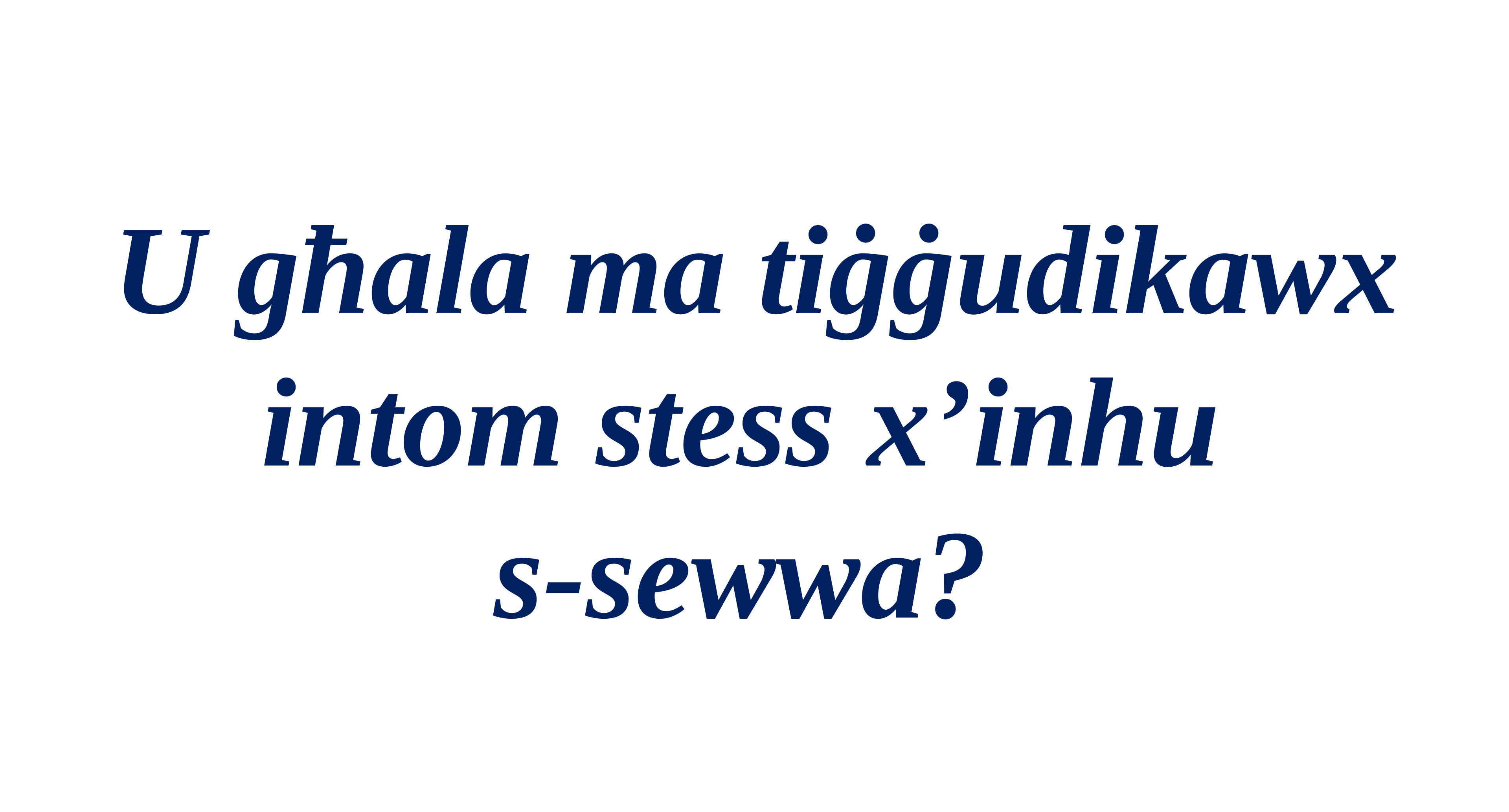

U għala ma tiġġudikawx intom stess x’inhu
s-sewwa?